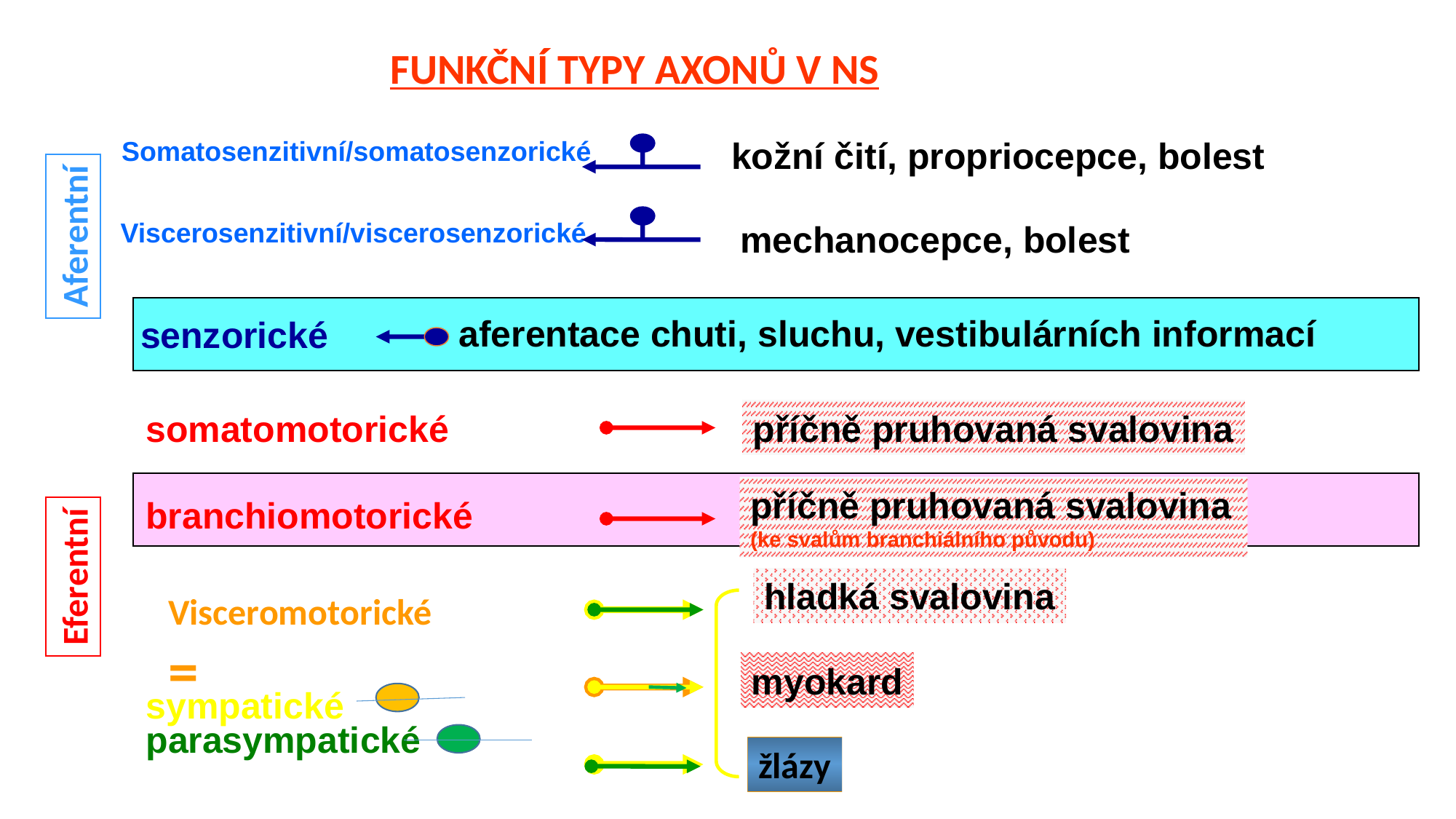

FUNKČNÍ TYPY AXONŮ V NS
kožní čití, propriocepce, bolest
Somatosenzitivní/somatosenzorické

Aferentní
Viscerosenzitivní/viscerosenzorické
mechanocepce, bolest

aferentace chuti, sluchu, vestibulárních informací
senzorické

somatomotorické
příčně pruhovaná svalovina

příčně pruhovaná svalovina
(ke svalům branchiálního původu)
branchiomotorické

Eferentní
hladká svalovina
Visceromotorické
=

myokard
sympatické

parasympatické

žlázy